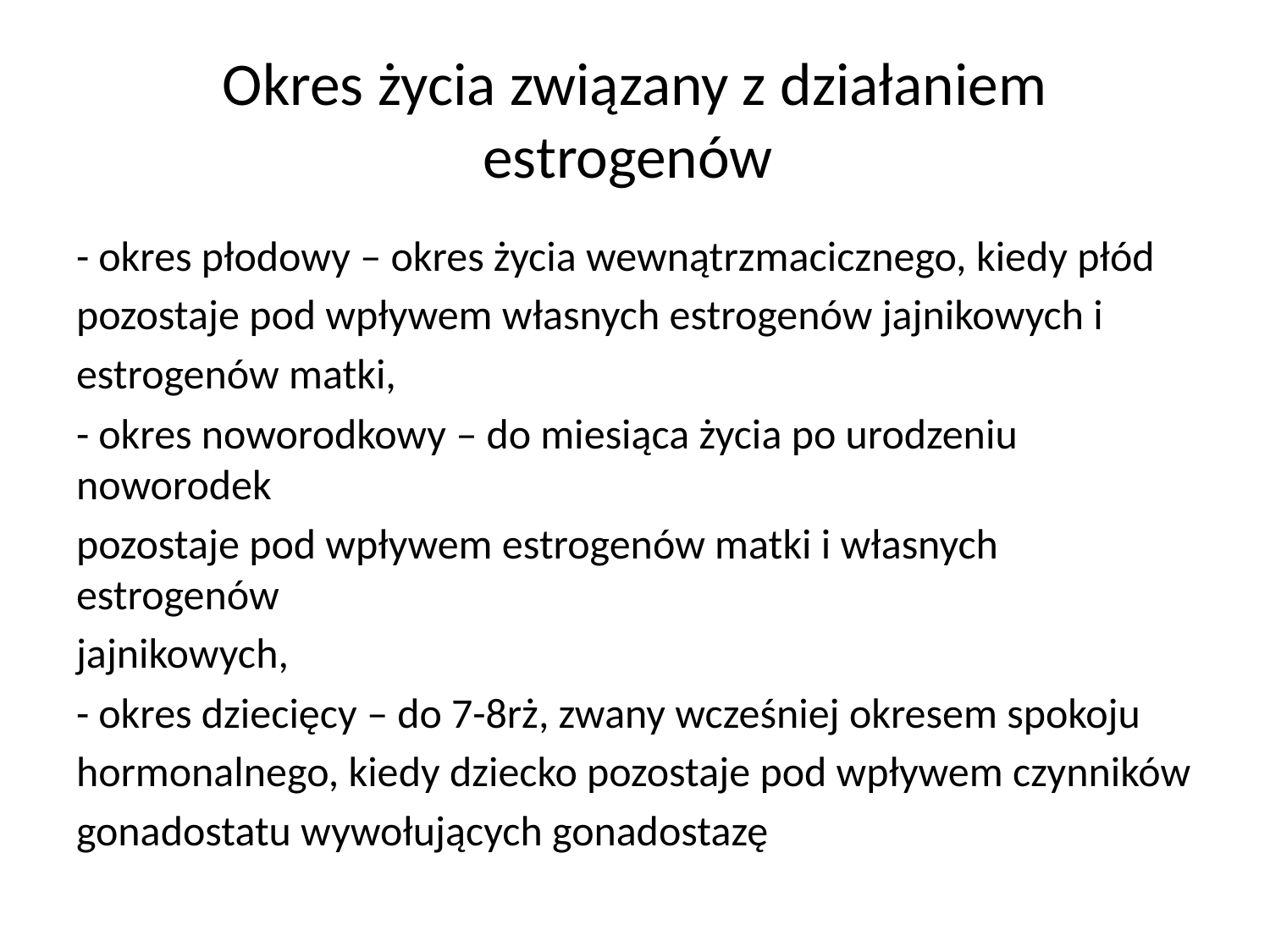

# Okres życia związany z działaniem estrogenów
- okres płodowy – okres życia wewnątrzmacicznego, kiedy płód
pozostaje pod wpływem własnych estrogenów jajnikowych i
estrogenów matki,
- okres noworodkowy – do miesiąca życia po urodzeniu noworodek
pozostaje pod wpływem estrogenów matki i własnych estrogenów
jajnikowych,
- okres dziecięcy – do 7-8rż, zwany wcześniej okresem spokoju
hormonalnego, kiedy dziecko pozostaje pod wpływem czynników
gonadostatu wywołujących gonadostazę